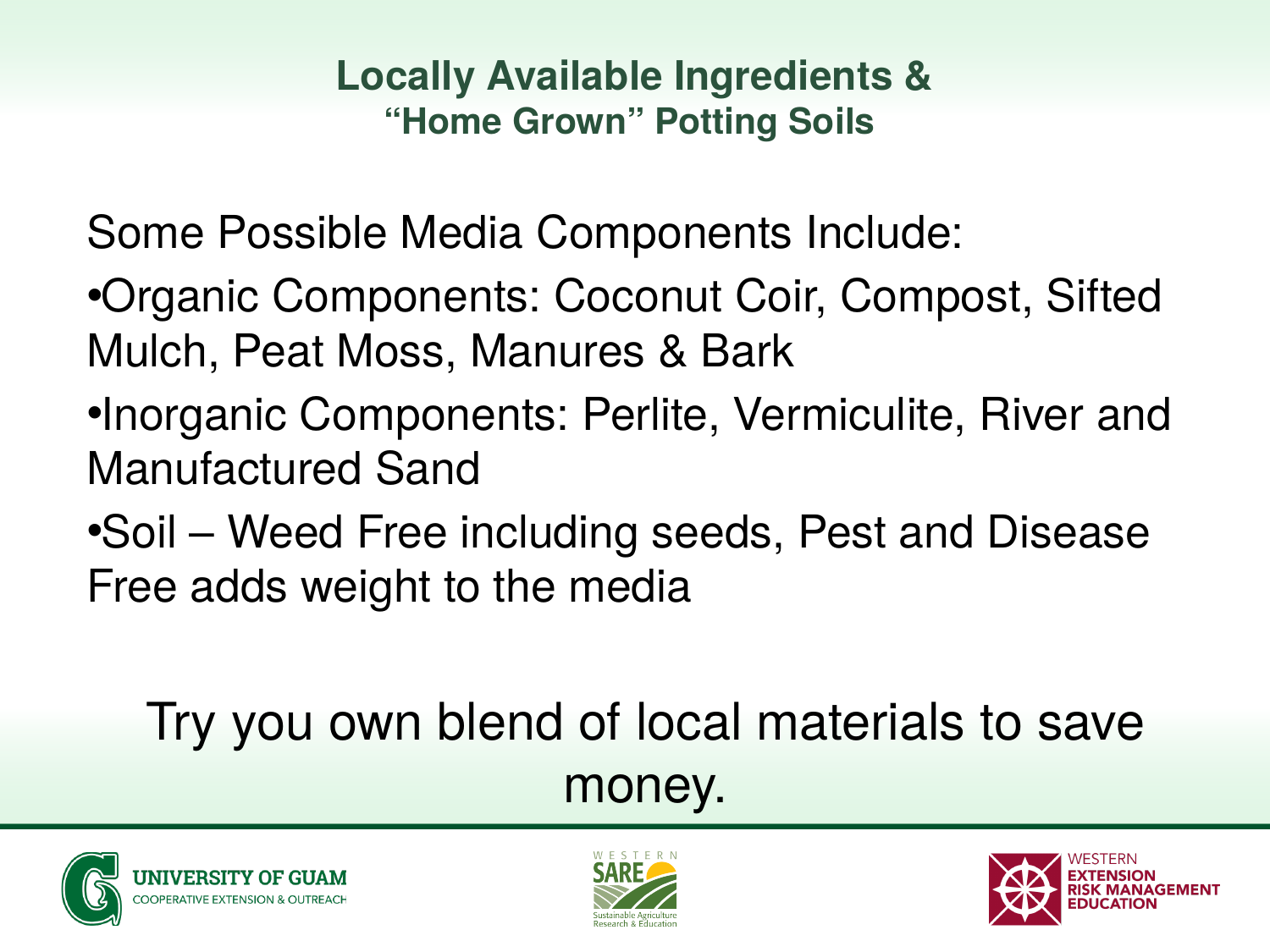

# Locally Available Ingredients & “Home Grown” Potting Soils
Some Possible Media Components Include:
Organic Components: Coconut Coir, Compost, Sifted Mulch, Peat Moss, Manures & Bark
Inorganic Components: Perlite, Vermiculite, River and Manufactured Sand
Soil – Weed Free including seeds, Pest and Disease Free adds weight to the media

Try you own blend of local materials to save money.